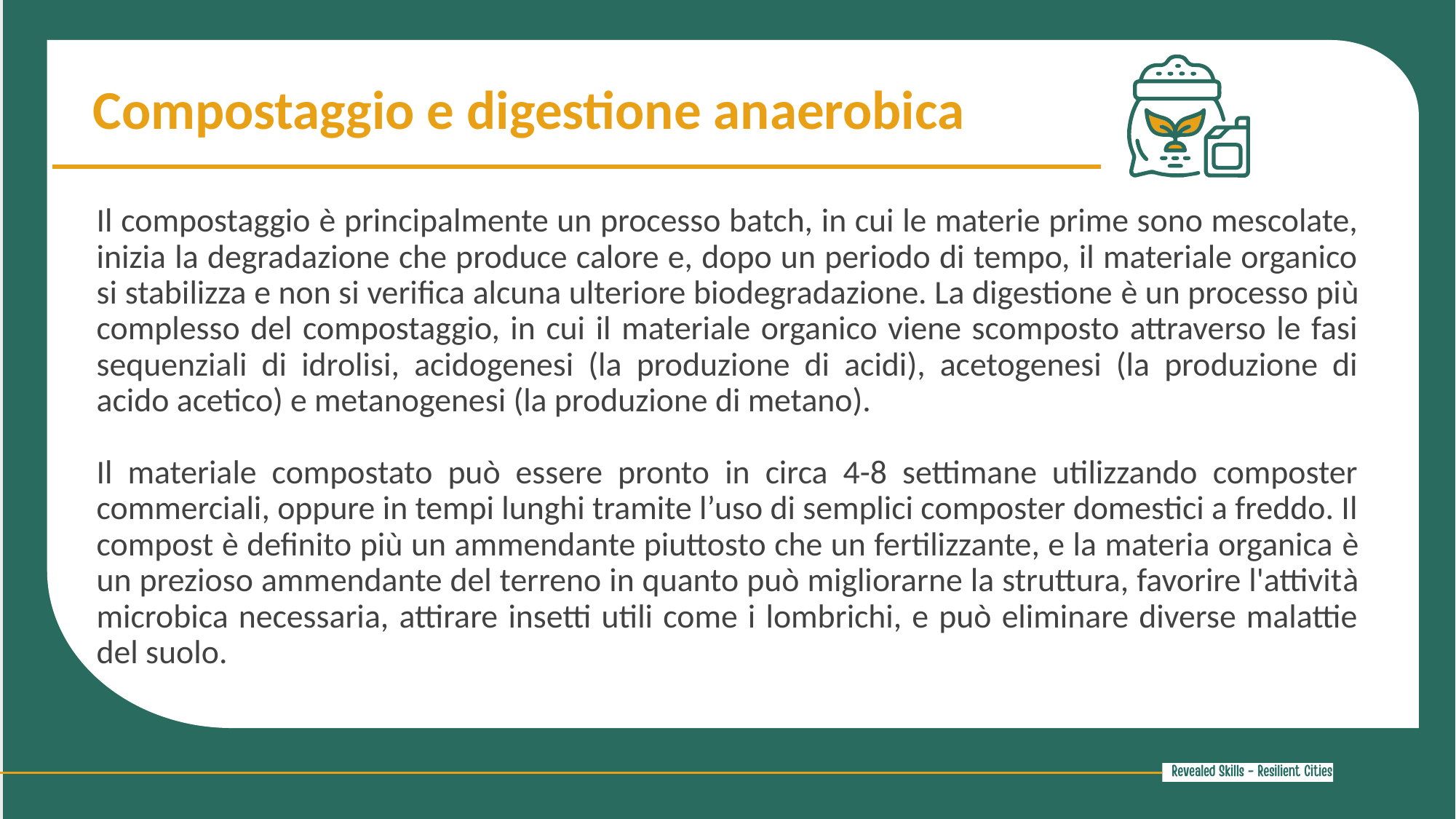

Compostaggio e digestione anaerobica

Il compostaggio è principalmente un processo batch, in cui le materie prime sono mescolate, inizia la degradazione che produce calore e, dopo un periodo di tempo, il materiale organico si stabilizza e non si verifica alcuna ulteriore biodegradazione. La digestione è un processo più complesso del compostaggio, in cui il materiale organico viene scomposto attraverso le fasi sequenziali di idrolisi, acidogenesi (la produzione di acidi), acetogenesi (la produzione di acido acetico) e metanogenesi (la produzione di metano).

Il materiale compostato può essere pronto in circa 4-8 settimane utilizzando composter commerciali, oppure in tempi lunghi tramite l’uso di semplici composter domestici a freddo. Il compost è definito più un ammendante piuttosto che un fertilizzante, e la materia organica è un prezioso ammendante del terreno in quanto può migliorarne la struttura, favorire l'attività microbica necessaria, attirare insetti utili come i lombrichi, e può eliminare diverse malattie del suolo.